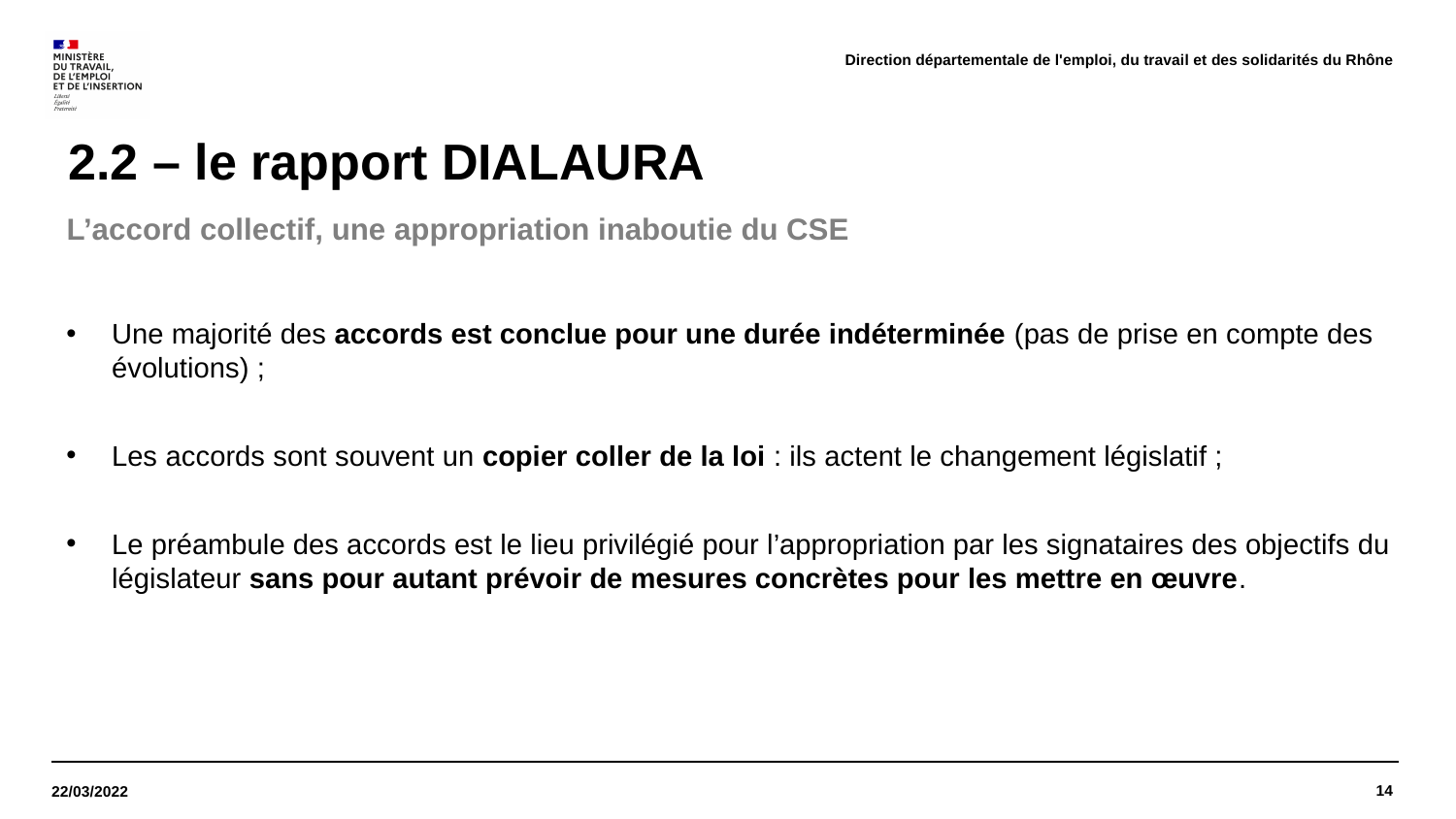

Direction départementale de l'emploi, du travail et des solidarités du Rhône
# 2.2 – le rapport DIALAURA
L’accord collectif, une appropriation inaboutie du CSE

Une majorité des accords est conclue pour une durée indéterminée (pas de prise en compte des évolutions) ;

Les accords sont souvent un copier coller de la loi : ils actent le changement législatif ;

Le préambule des accords est le lieu privilégié pour l’appropriation par les signataires des objectifs du législateur sans pour autant prévoir de mesures concrètes pour les mettre en œuvre.
14
22/03/2022